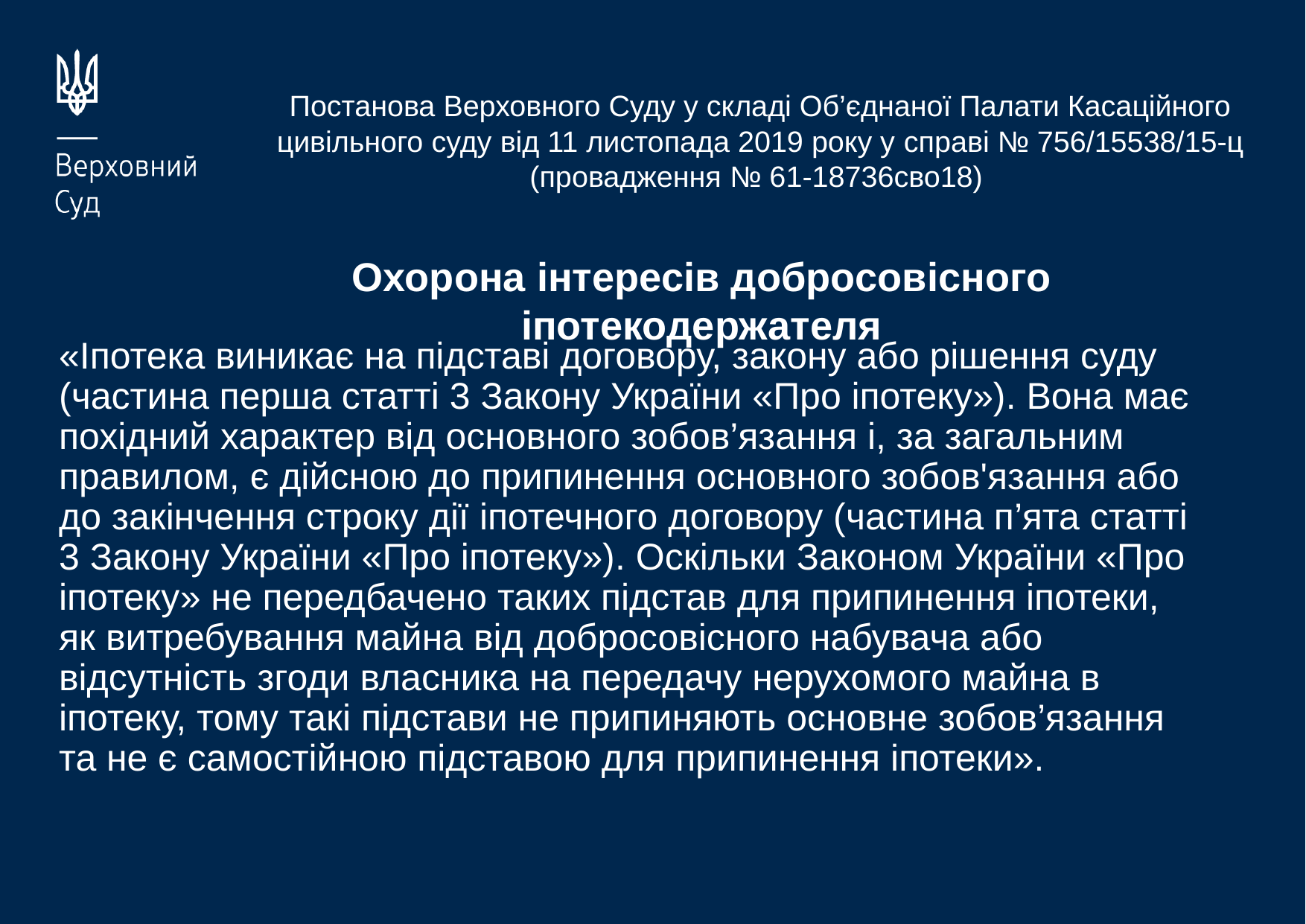

Постанова Верховного Суду у складі Об’єднаної Палати Касаційного цивільного суду від 11 листопада 2019 року у справі № 756/15538/15-ц (провадження № 61-18736сво18)
Охорона інтересів добросовісного іпотекодержателя
# «Іпотека виникає на підставі договору, закону або рішення суду (частина перша статті 3 Закону України «Про іпотеку»). Вона має похідний характер від основного зобов’язання і, за загальним правилом, є дійсною до припинення основного зобов'язання або до закінчення строку дії іпотечного договору (частина п’ята статті 3 Закону України «Про іпотеку»). Оскільки Законом України «Про іпотеку» не передбачено таких підстав для припинення іпотеки, як витребування майна від добросовісного набувача або відсутність згоди власника на передачу нерухомого майна в іпотеку, тому такі підстави не припиняють основне зобов’язання та не є самостійною підставою для припинення іпотеки».